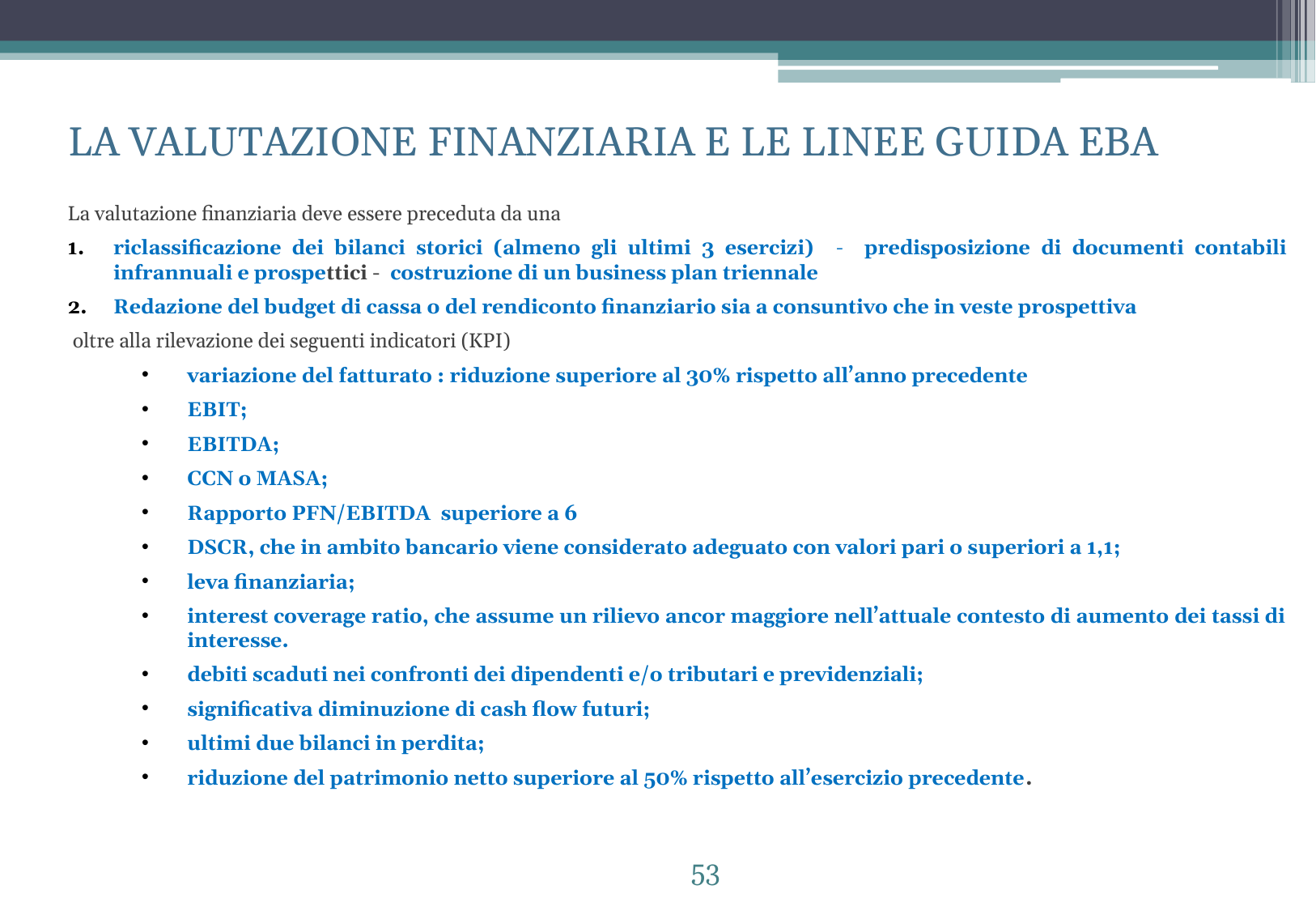

LA VALUTAZIONE FINANZIARIA E LE LINEE GUIDA EBA
La valutazione finanziaria deve essere preceduta da una
riclassificazione dei bilanci storici (almeno gli ultimi 3 esercizi)  -  predisposizione di documenti contabili infrannuali e prospettici -  costruzione di un business plan triennale
Redazione del budget di cassa o del rendiconto finanziario sia a consuntivo che in veste prospettiva
 oltre alla rilevazione dei seguenti indicatori (KPI)
variazione del fatturato : riduzione superiore al 30% rispetto all’anno precedente
EBIT;
EBITDA;
CCN o MASA;
Rapporto PFN/EBITDA  superiore a 6
DSCR, che in ambito bancario viene considerato adeguato con valori pari o superiori a 1,1;
leva finanziaria;
interest coverage ratio, che assume un rilievo ancor maggiore nell’attuale contesto di aumento dei tassi di interesse.
debiti scaduti nei confronti dei dipendenti e/o tributari e previdenziali;
significativa diminuzione di cash flow futuri;
ultimi due bilanci in perdita;
riduzione del patrimonio netto superiore al 50% rispetto all’esercizio precedente.

53